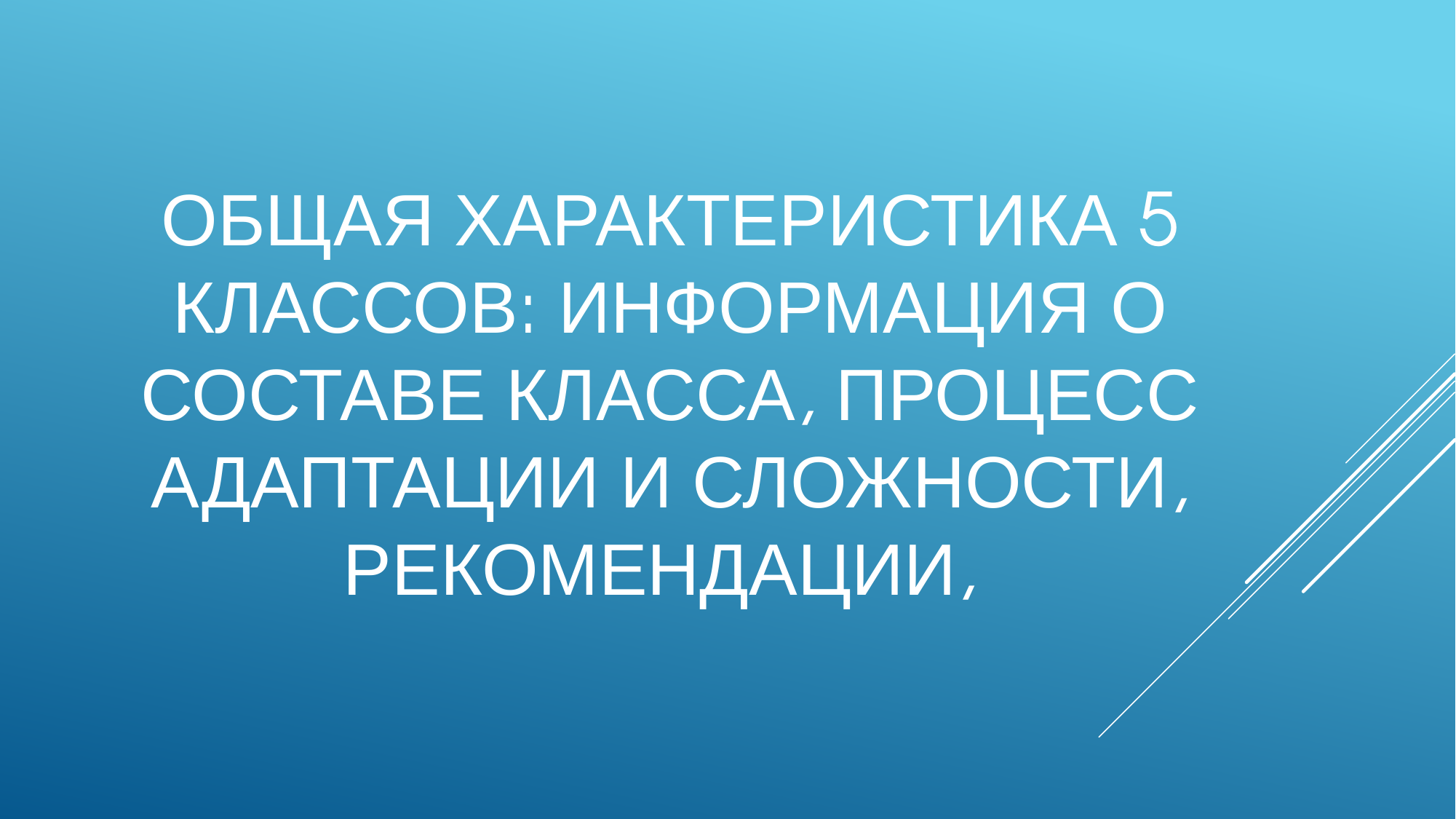

# Общая характеристика 5 классов: Информация о составе класса, процесс адаптации и сложности, рекомендации,